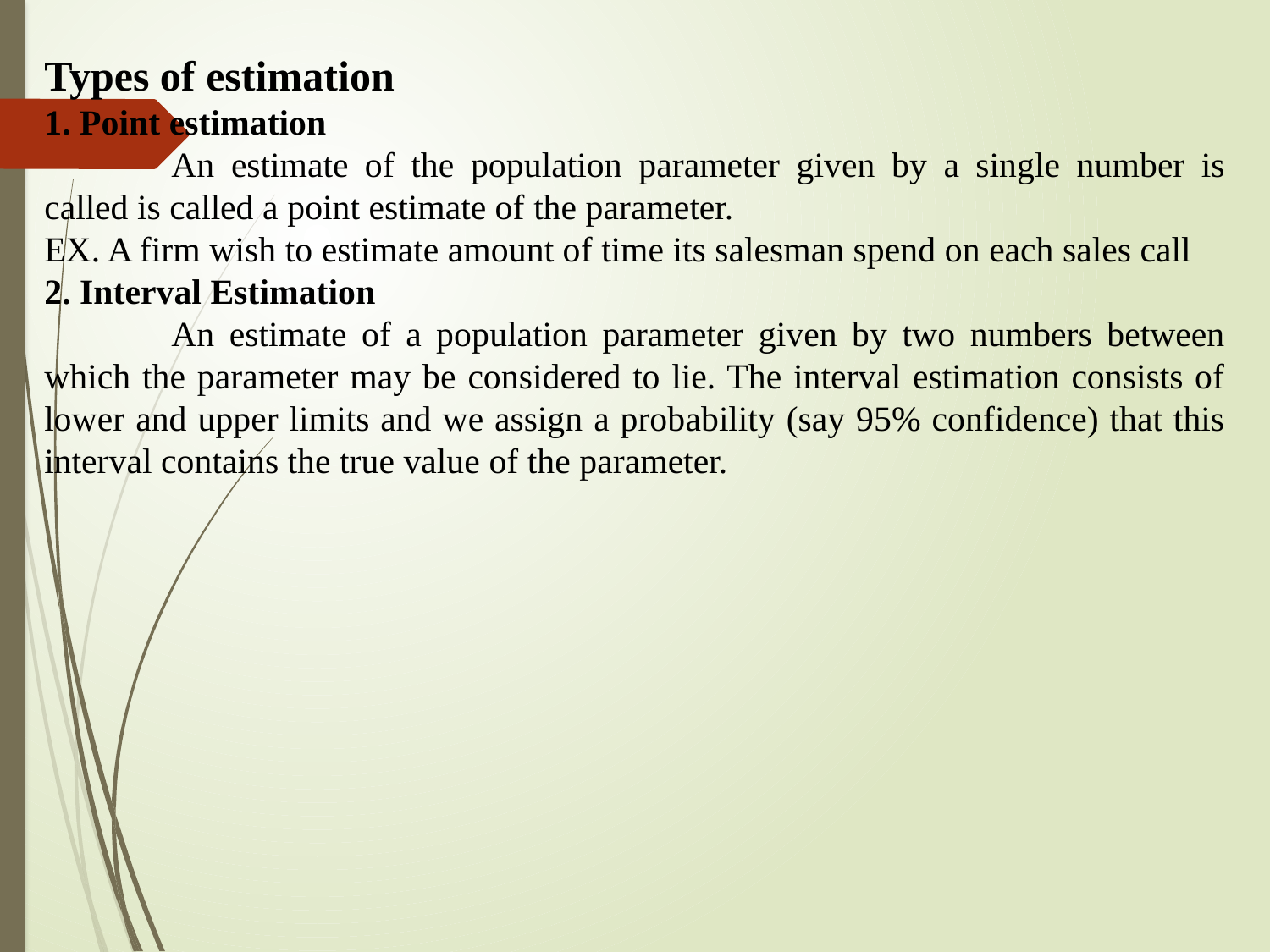

Types of estimation
1. Point estimation
	An estimate of the population parameter given by a single number is called is called a point estimate of the parameter.
EX. A firm wish to estimate amount of time its salesman spend on each sales call
2. Interval Estimation
	An estimate of a population parameter given by two numbers between which the parameter may be considered to lie. The interval estimation consists of lower and upper limits and we assign a probability (say 95% confidence) that this interval contains the true value of the parameter.